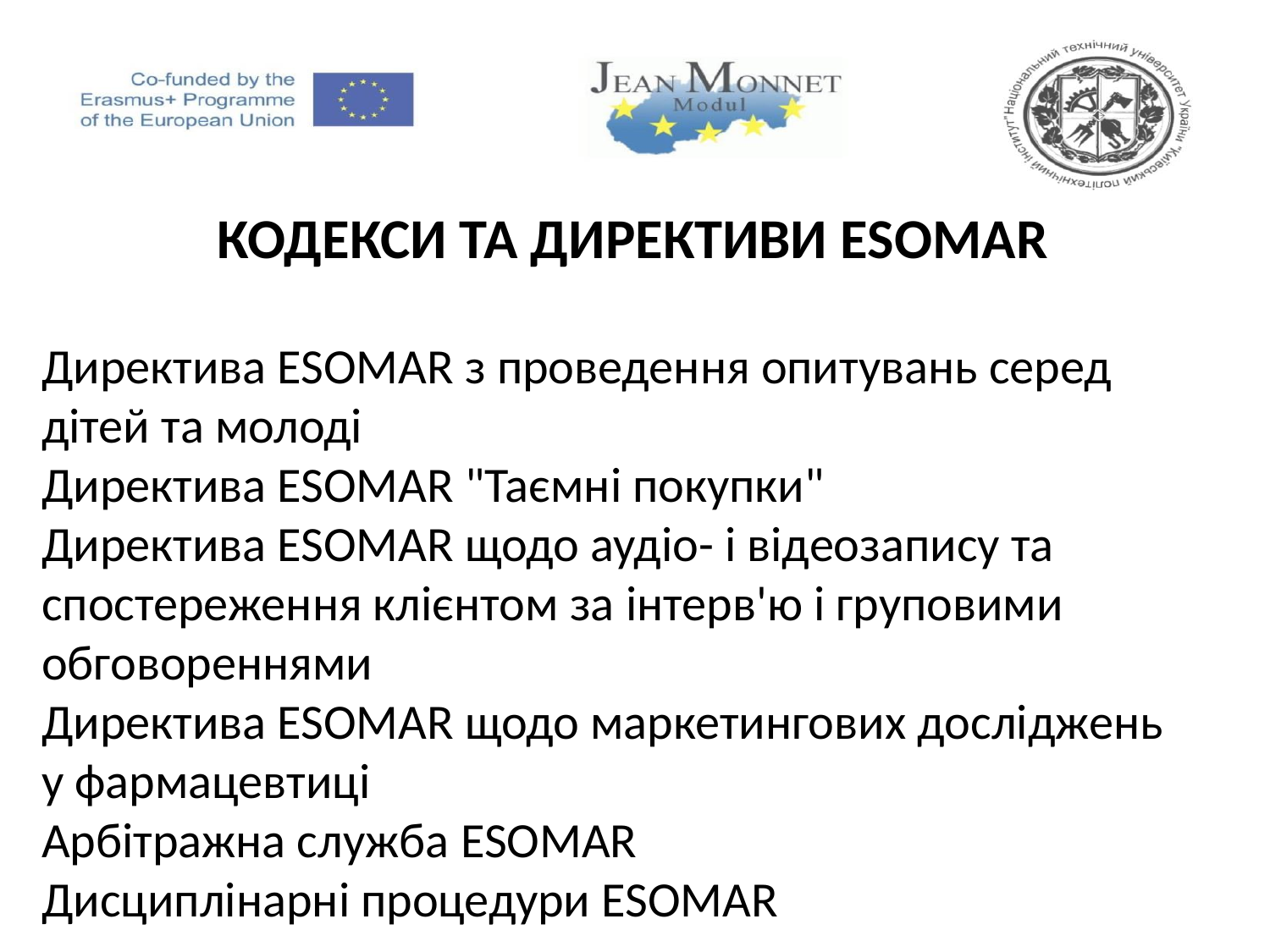

Кодекси ТА ДИРЕКТИВИ ESOMAR
Директива ESOMAR з проведення опитувань серед дітей та молоді
Директива ESOMAR "Таємні покупки"
Директива ESOMAR щодо аудіо- і відеозапису та спостереження клієнтом за інтерв'ю і груповими обговореннями
Директива ESOMAR щодо маркетингових досліджень  у фармацевтиці
Арбітражна служба ESOMAR
Дисциплінарні процедури ESOMAR